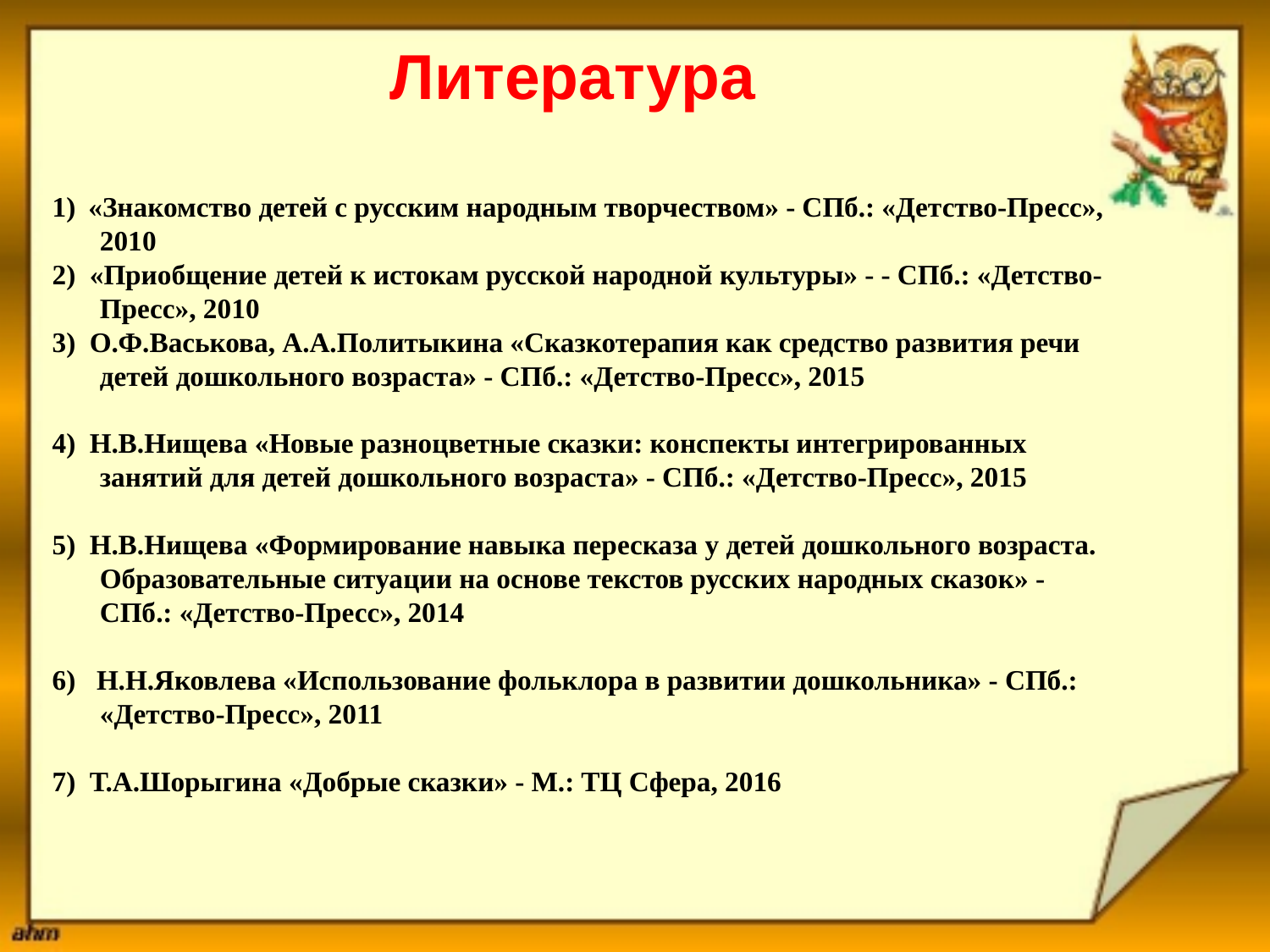

Литература

1)  «Знакомство детей с русским народным творчеством» - СПб.: «Детство-Пресс», 2010
2)  «Приобщение детей к истокам русской народной культуры» - - СПб.: «Детство-Пресс», 2010
3)  О.Ф.Васькова, А.А.Политыкина «Сказкотерапия как средство развития речи детей дошкольного возраста» - СПб.: «Детство-Пресс», 2015

4)  Н.В.Нищева «Новые разноцветные сказки: конспекты интегрированных занятий для детей дошкольного возраста» - СПб.: «Детство-Пресс», 2015

5)  Н.В.Нищева «Формирование навыка пересказа у детей дошкольного возраста. Образовательные ситуации на основе текстов русских народных сказок» - СПб.: «Детство-Пресс», 2014

6)   Н.Н.Яковлева «Использование фольклора в развитии дошкольника» - СПб.: «Детство-Пресс», 2011

7)  Т.А.Шорыгина «Добрые сказки» - М.: ТЦ Сфера, 2016